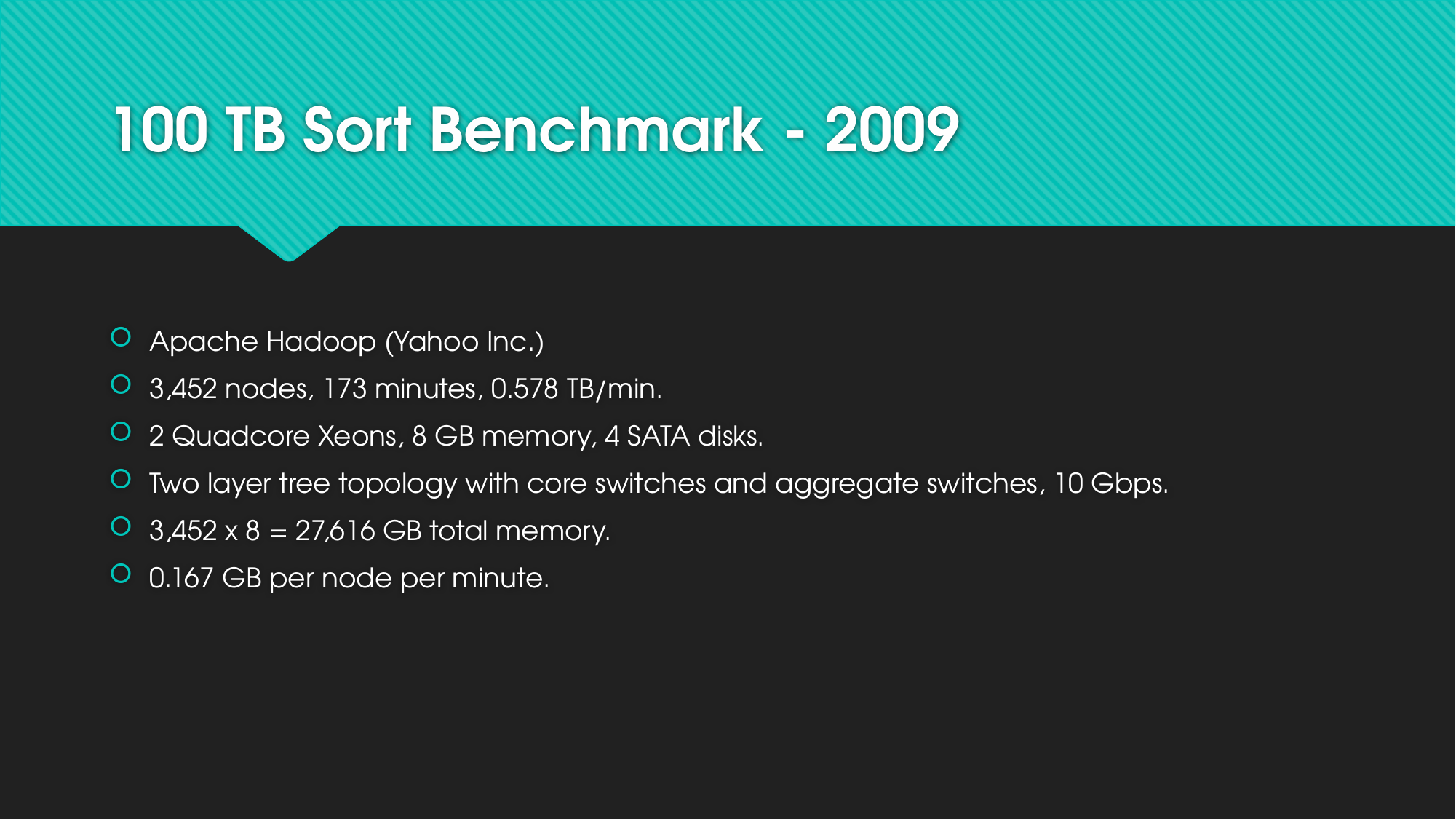

# 100 TB Sort Benchmark - 2009
Apache Hadoop (Yahoo Inc.)
3,452 nodes, 173 minutes, 0.578 TB/min.
2 Quadcore Xeons, 8 GB memory, 4 SATA disks.
Two layer tree topology with core switches and aggregate switches, 10 Gbps.
3,452 x 8 = 27,616 GB total memory.
0.167 GB per node per minute.